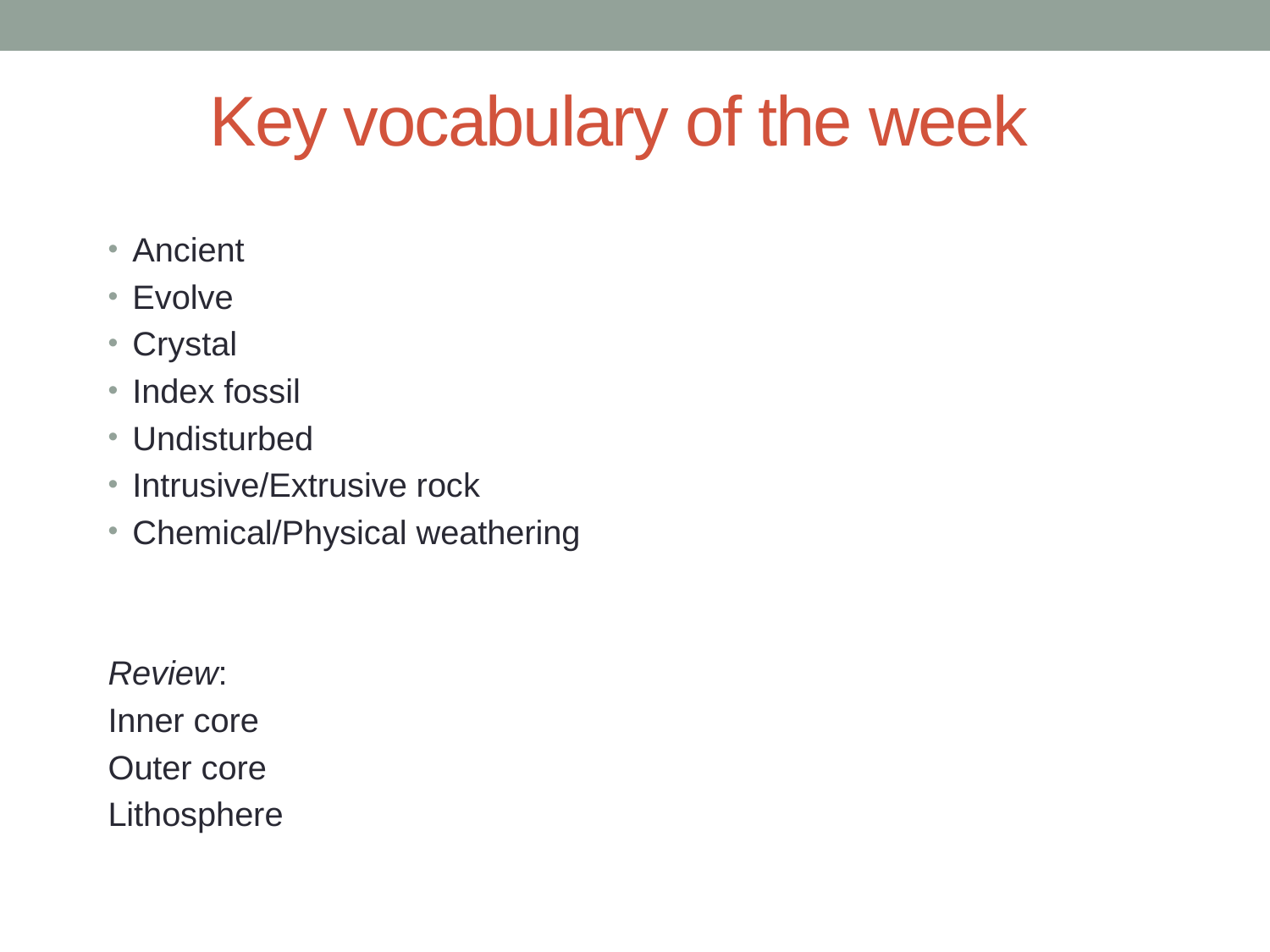

Key vocabulary of the week
Ancient
Evolve
Crystal
Index fossil
Undisturbed
Intrusive/Extrusive rock
Chemical/Physical weathering

Review:
Inner core
Outer core
Lithosphere